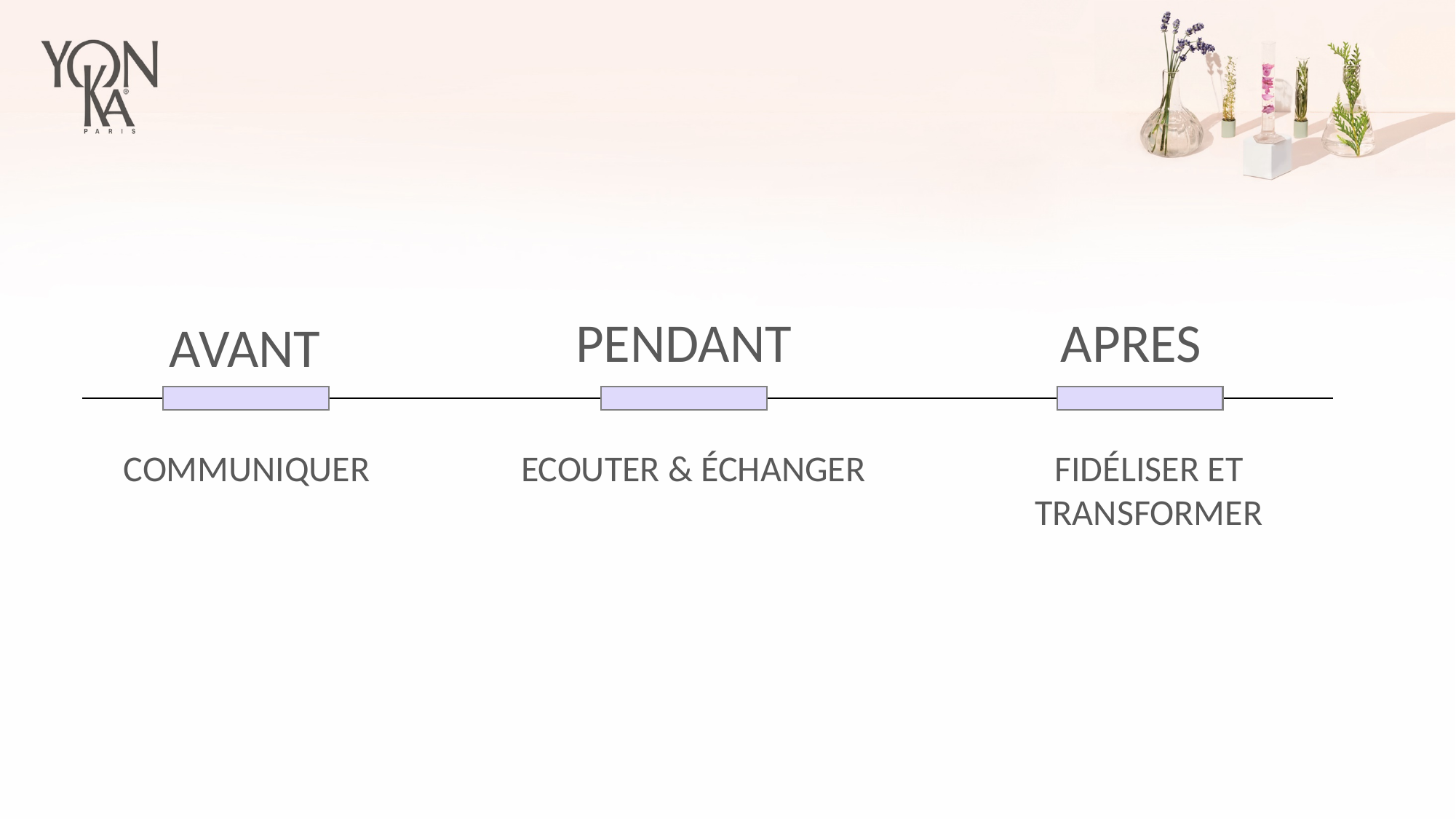

APRES
PENDANT
AVANT

Communiquer
Ecouter & échanger
Fidéliser et transformer